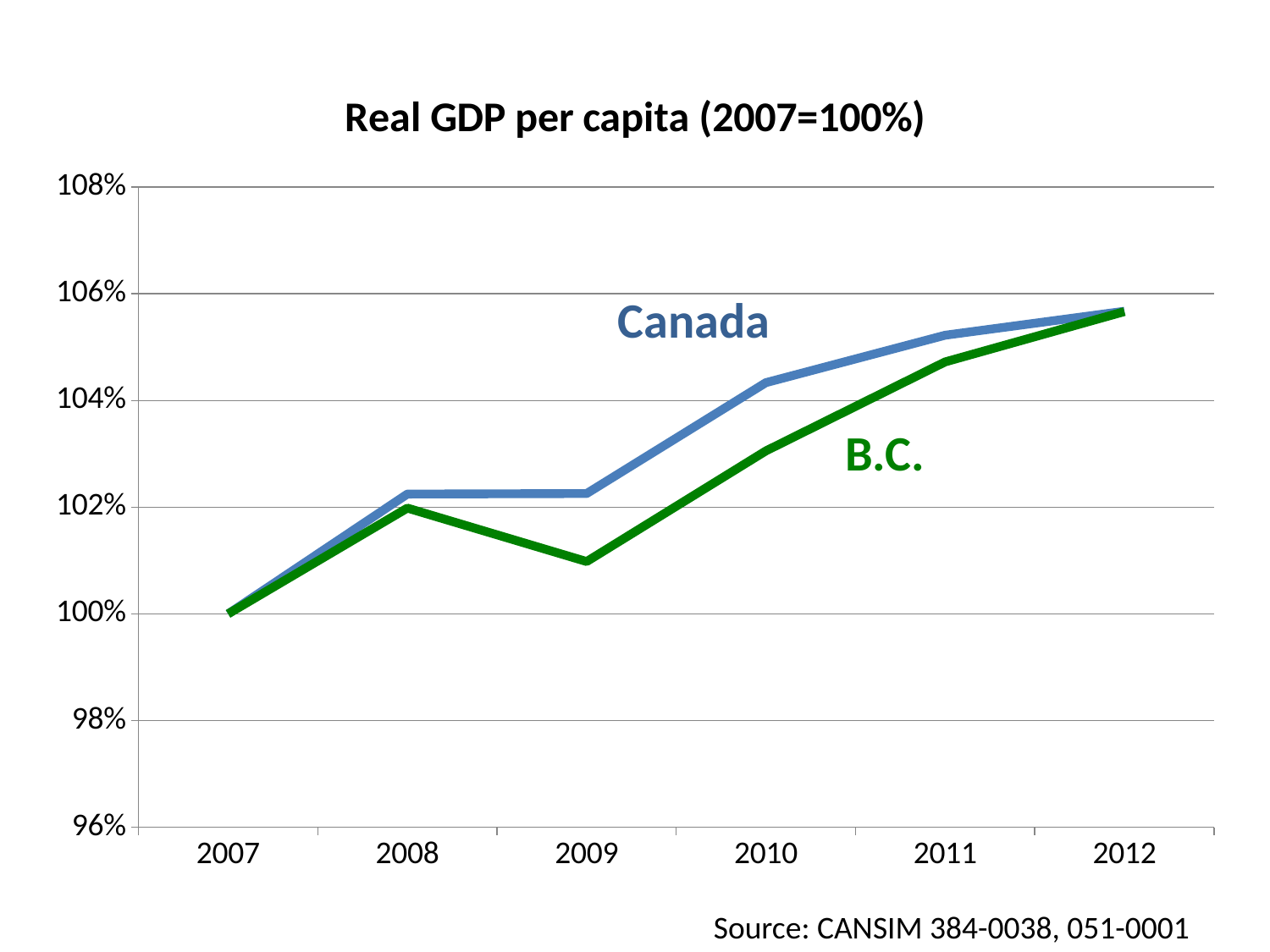

### Chart: Real GDP per capita (2007=100%)

| Category | Canada | B.C. |
|---|---|---|
| 2007 | 1.0 | 1.0 |
| 2008 | 1.022463502791961 | 1.019826780550347 |
| 2009 | 1.022560709966847 | 1.009813284365057 |
| 2010 | 1.043352401564011 | 1.030554346349925 |
| 2011 | 1.052236902141265 | 1.047243498135544 |
| 2012 | 1.056736680065209 | 1.056669733095643 |
Canada
B.C.
Source: CANSIM 384-0038, 051-0001